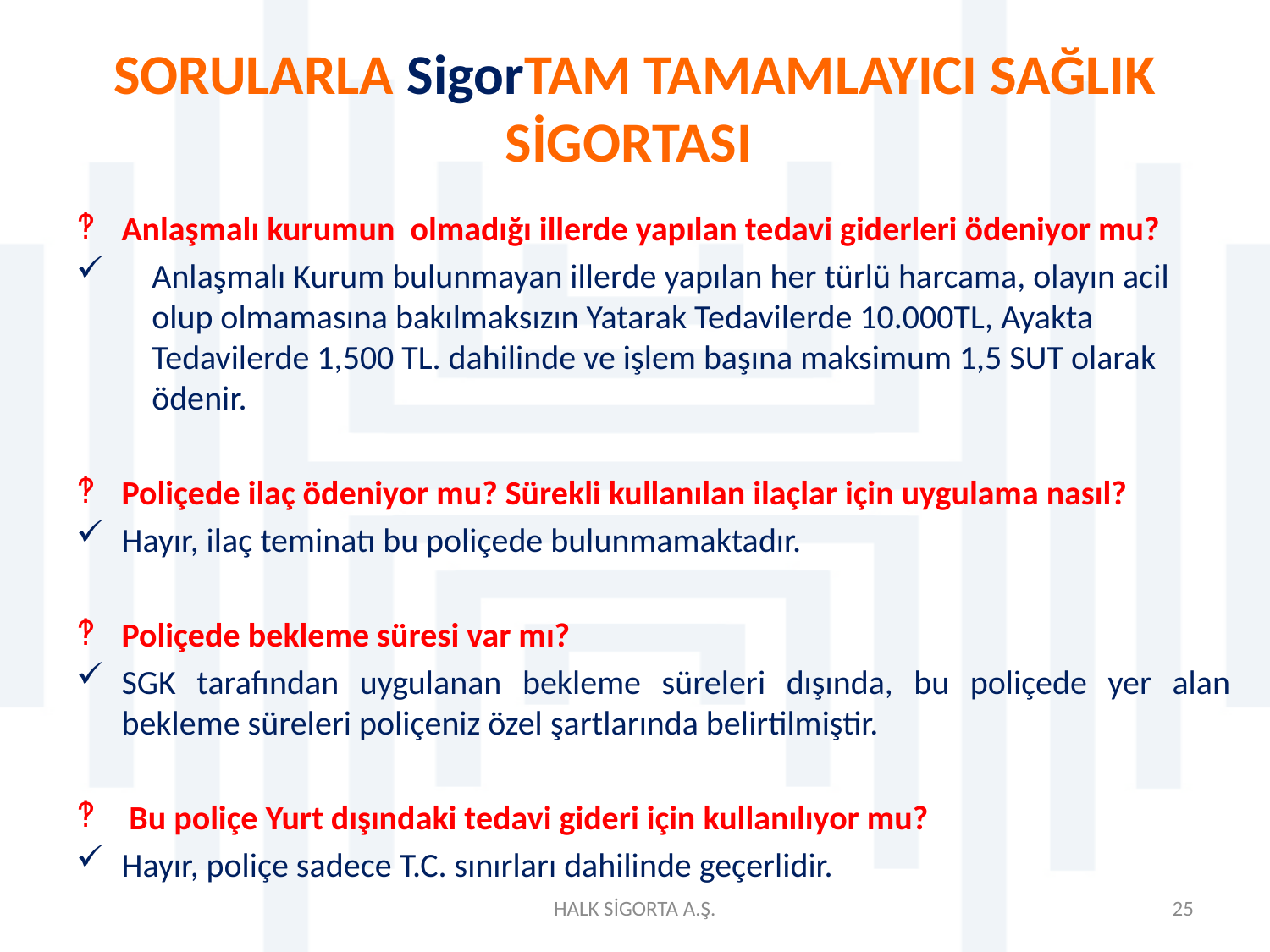

# SORULARLA SigorTAM TAMAMLAYICI SAĞLIK SİGORTASI

Anlaşmalı kurumun  olmadığı illerde yapılan tedavi giderleri ödeniyor mu?
Anlaşmalı Kurum bulunmayan illerde yapılan her türlü harcama, olayın acil olup olmamasına bakılmaksızın Yatarak Tedavilerde 10.000TL, Ayakta Tedavilerde 1,500 TL. dahilinde ve işlem başına maksimum 1,5 SUT olarak ödenir.

Poliçede ilaç ödeniyor mu? Sürekli kullanılan ilaçlar için uygulama nasıl?
Hayır, ilaç teminatı bu poliçede bulunmamaktadır.

Poliçede bekleme süresi var mı?
SGK tarafından uygulanan bekleme süreleri dışında, bu poliçede yer alan bekleme süreleri poliçeniz özel şartlarında belirtilmiştir.

 Bu poliçe Yurt dışındaki tedavi gideri için kullanılıyor mu?
Hayır, poliçe sadece T.C. sınırları dahilinde geçerlidir.

HALK SİGORTA A.Ş.
25